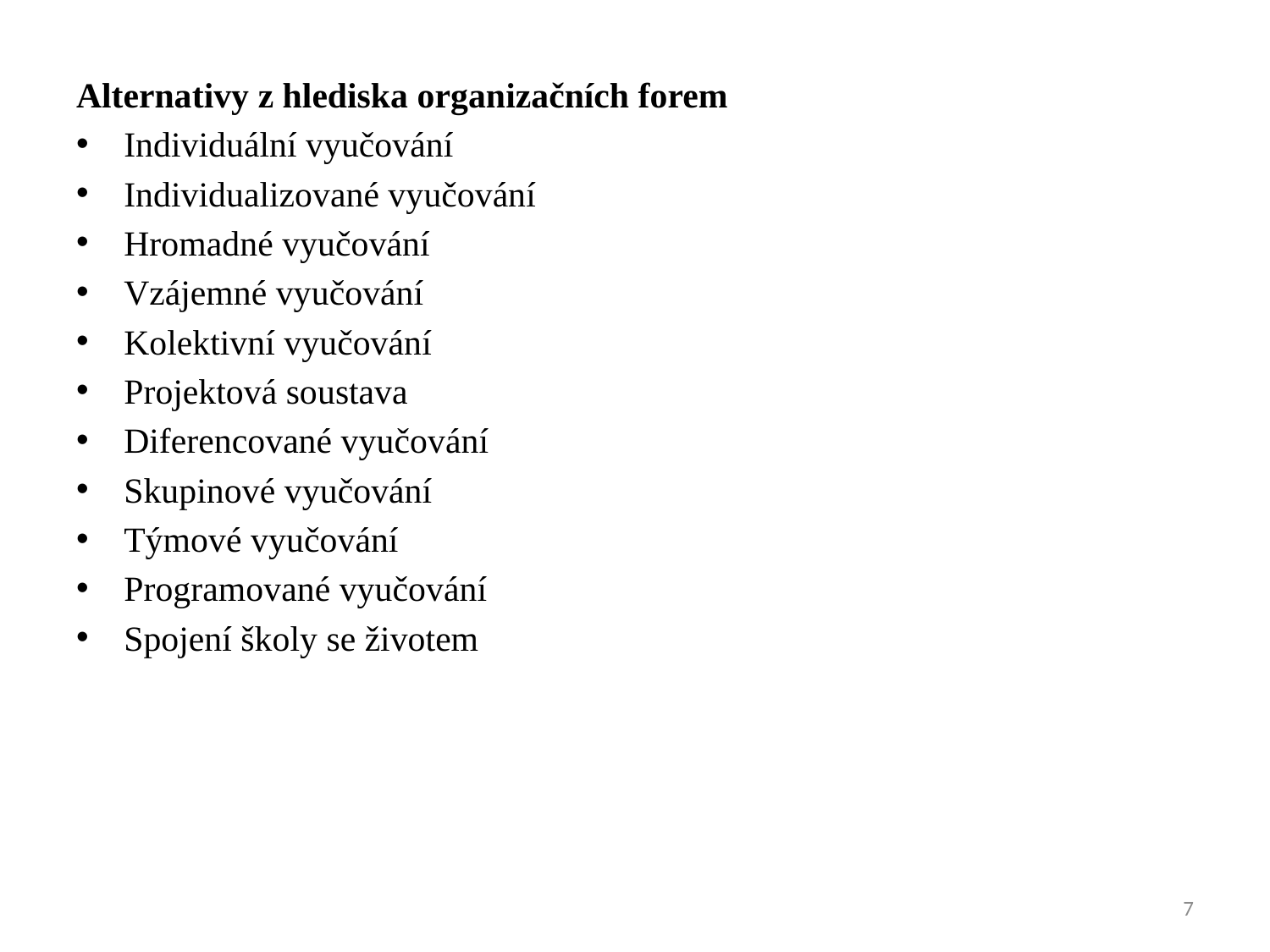

Alternativy z hlediska organizačních forem
Individuální vyučování
Individualizované vyučování
Hromadné vyučování
Vzájemné vyučování
Kolektivní vyučování
Projektová soustava
Diferencované vyučování
Skupinové vyučování
Týmové vyučování
Programované vyučování
Spojení školy se životem

7